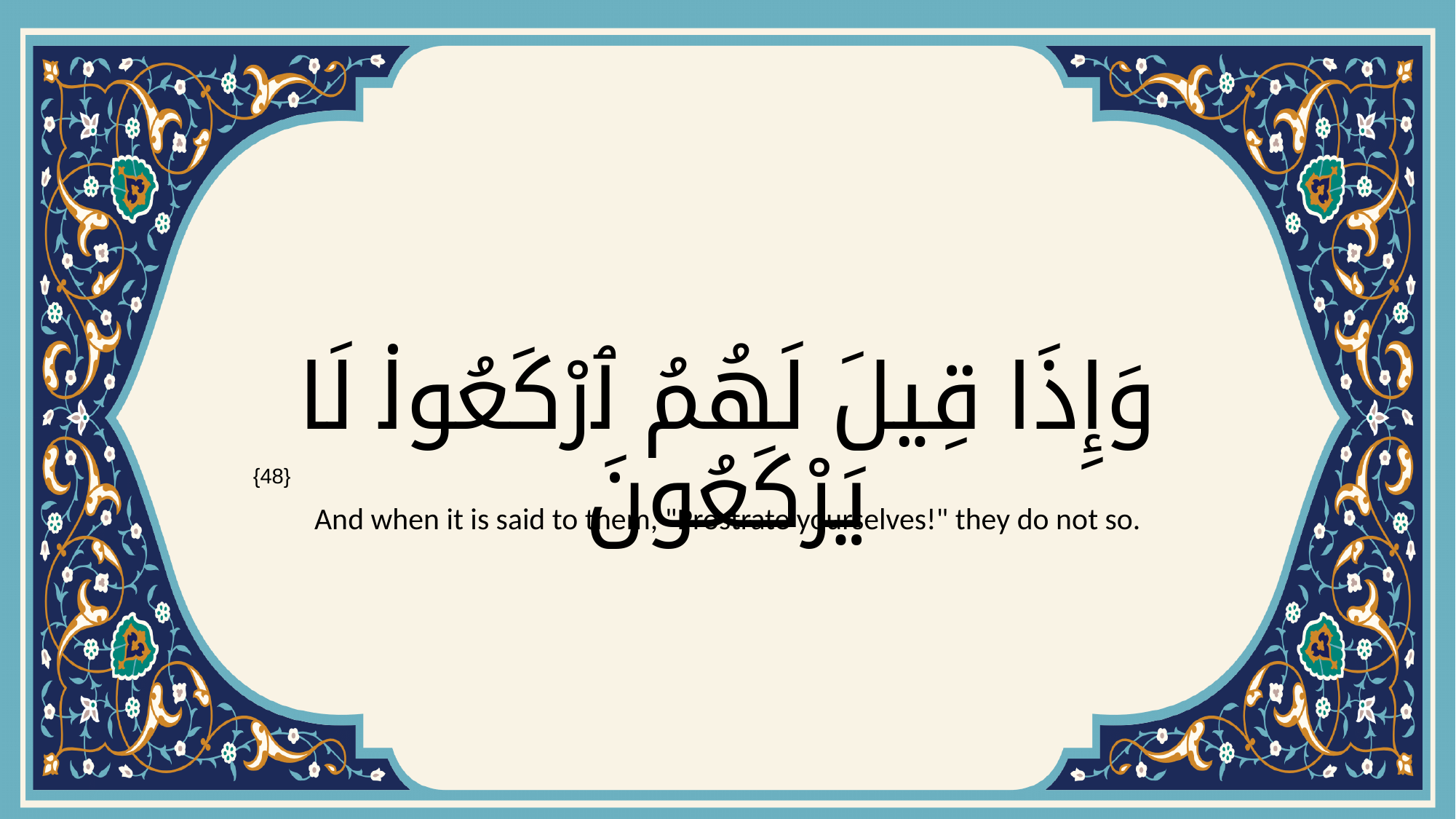

# وَإِذَا قِيلَ لَهُمُ ٱرْكَعُوا۟ لَا يَرْكَعُونَ
{48}
And when it is said to them, "Prostrate yourselves!" they do not so.